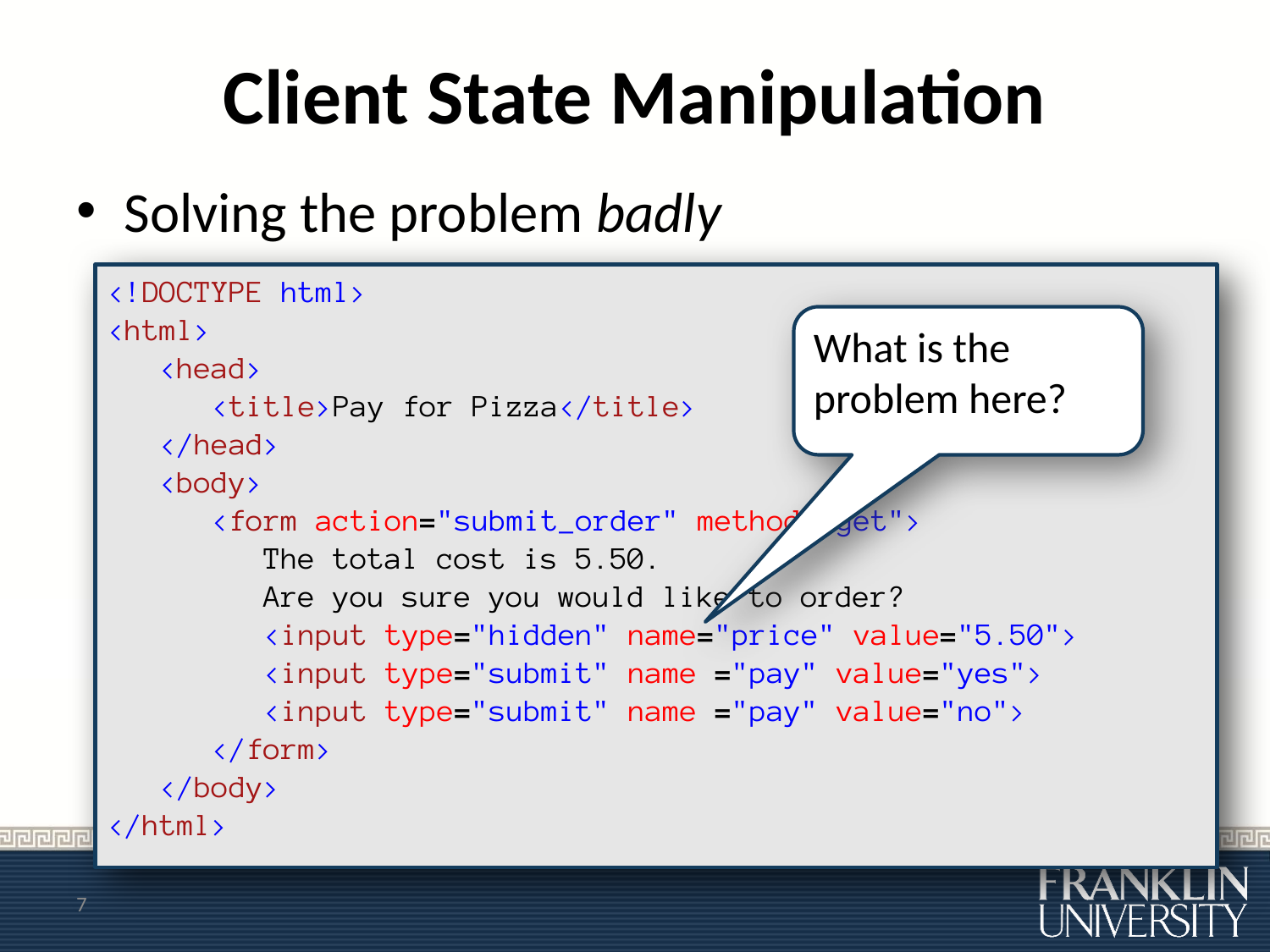

# Client State Manipulation
Solving the problem badly
<!DOCTYPE html>
<html>
   <head>
      <title>Pay for Pizza</title>
   </head>
   <body>
      <form action="submit_order" method="get">
         The total cost is 5.50.
         Are you sure you would like to order?
         <input type="hidden" name="price" value="5.50">
         <input type="submit" name ="pay" value="yes">
         <input type="submit" name ="pay" value="no">
      </form>
   </body>
</html>
What is the problem here?
7